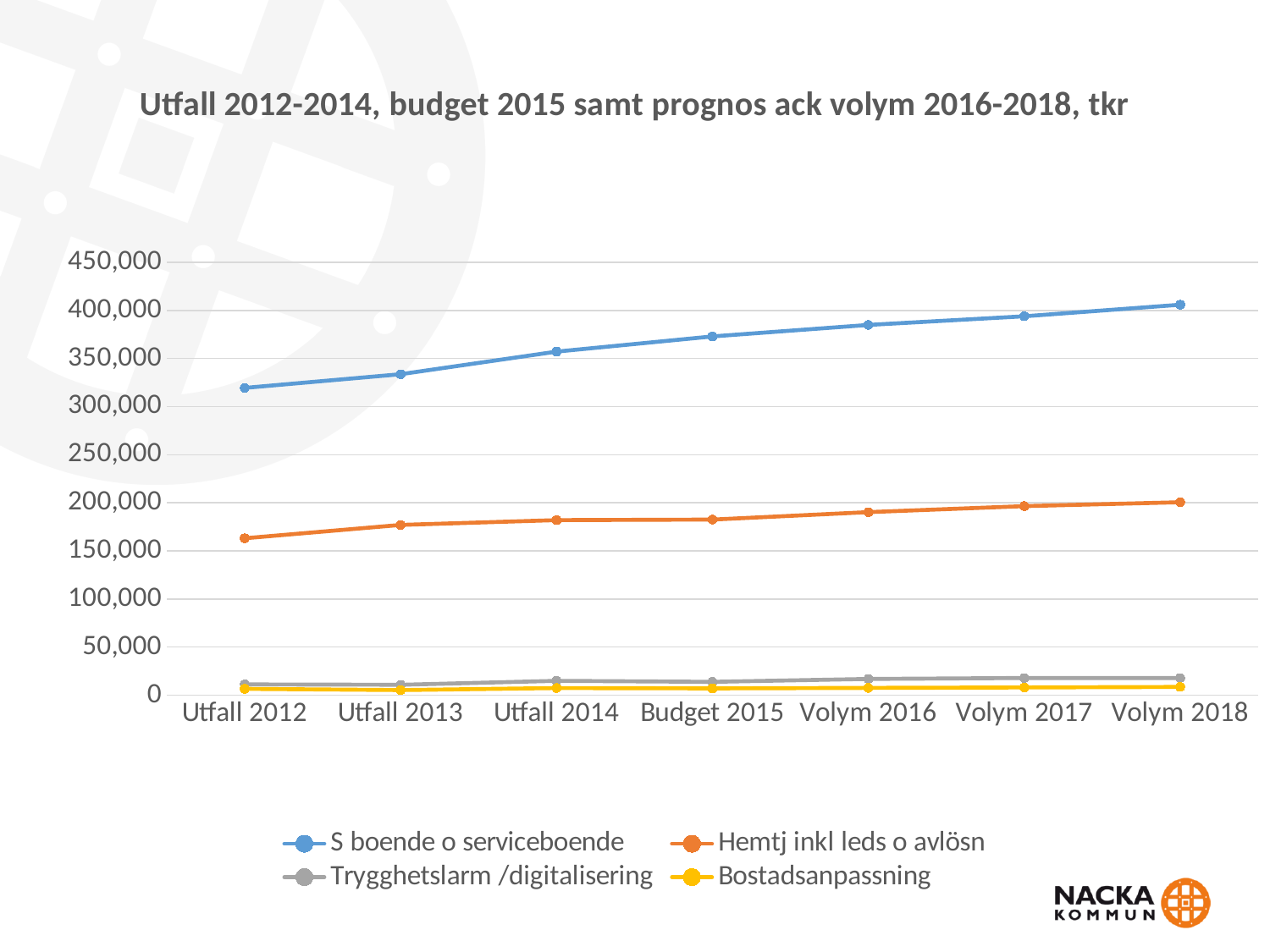

### Chart: Utfall 2012-2014, budget 2015 samt prognos ack volym 2016-2018, tkr

| Category | S boende o serviceboende | Hemtj inkl leds o avlösn | Trygghetslarm /digitalisering | Bostadsanpassning |
|---|---|---|---|---|
| Utfall 2012 | 319428.53097 | 163055.18444 | 11119.37283 | 6537.59104 |
| Utfall 2013 | 333681.2132 | 176912.49806 | 10705.1846 | 5242.384389999999 |
| Utfall 2014 | 357154.01716000005 | 181885.82854 | 14840.270050000001 | 7370.767940000001 |
| Budget 2015 | 372920.0 | 182500.0 | 13800.0 | 7000.0 |
| Volym 2016 | 384900.0 | 190210.0 | 16800.0 | 7500.0 |
| Volym 2017 | 393885.0 | 196450.0 | 17800.0 | 8000.0 |
| Volym 2018 | 405865.0 | 200485.0 | 17800.0 | 8500.0 |